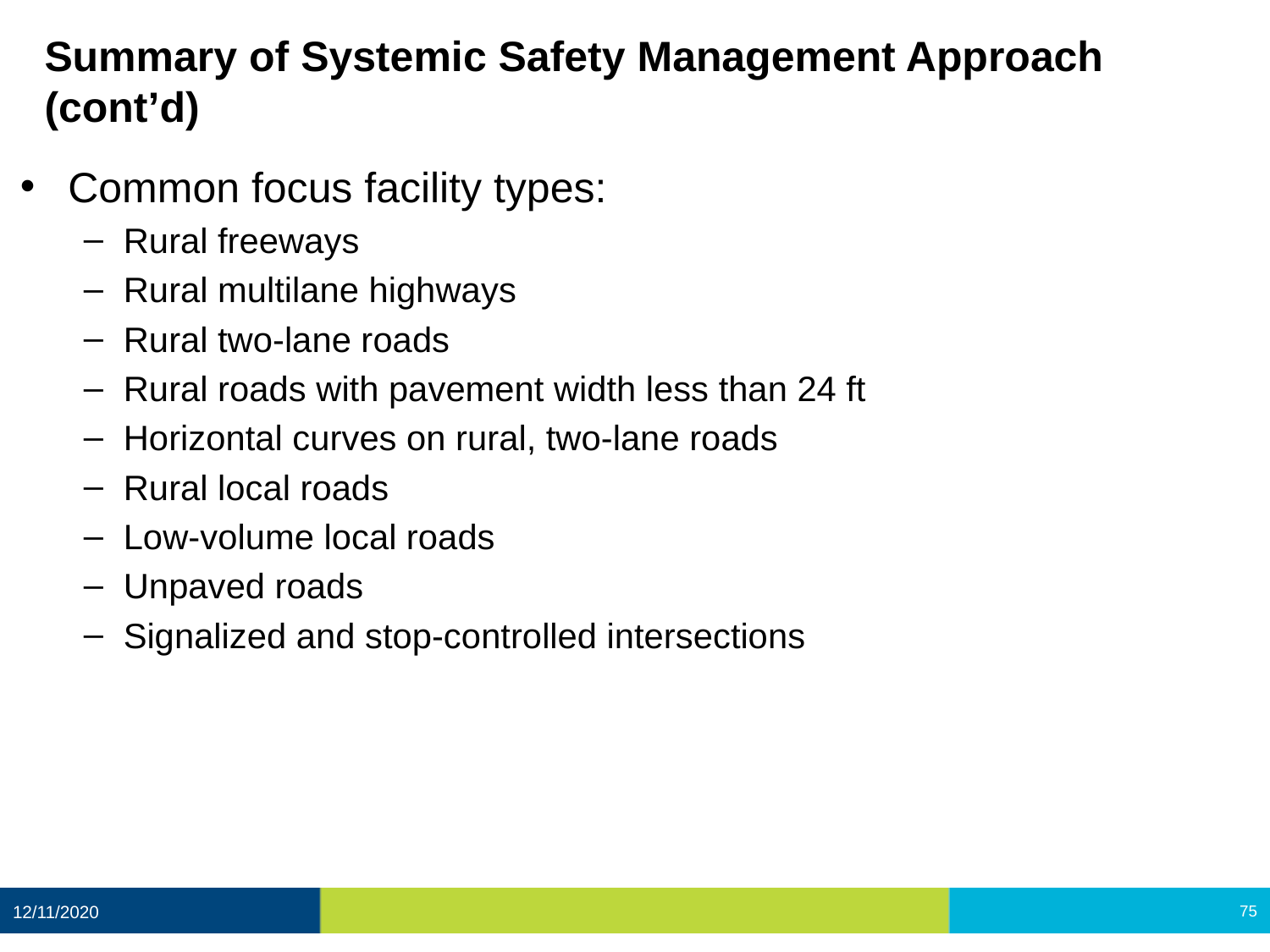

# Summary of Systemic Safety Management Approach (cont’d)

Common focus facility types:
Rural freeways
Rural multilane highways
Rural two-lane roads
Rural roads with pavement width less than 24 ft
Horizontal curves on rural, two-lane roads
Rural local roads
Low-volume local roads
Unpaved roads
Signalized and stop-controlled intersections

12/11/2020